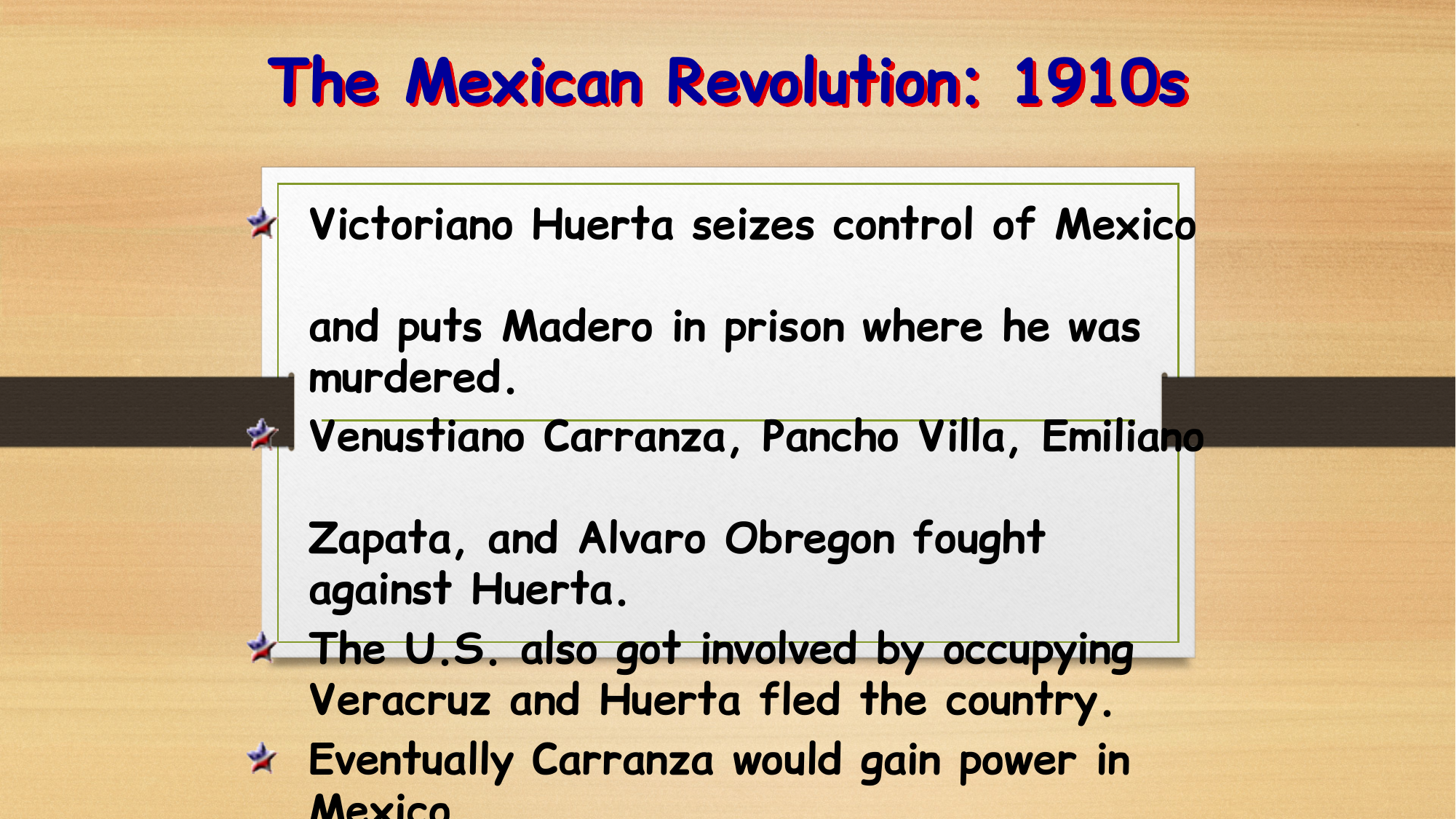

The Mexican Revolution: 1910s
Victoriano Huerta seizes control of Mexico
and puts Madero in prison where he was
murdered.
Venustiano Carranza, Pancho Villa, Emiliano
Zapata, and Alvaro Obregon fought against Huerta.
The U.S. also got involved by occupying
Veracruz and Huerta fled the country.
Eventually Carranza would gain power in
Mexico.